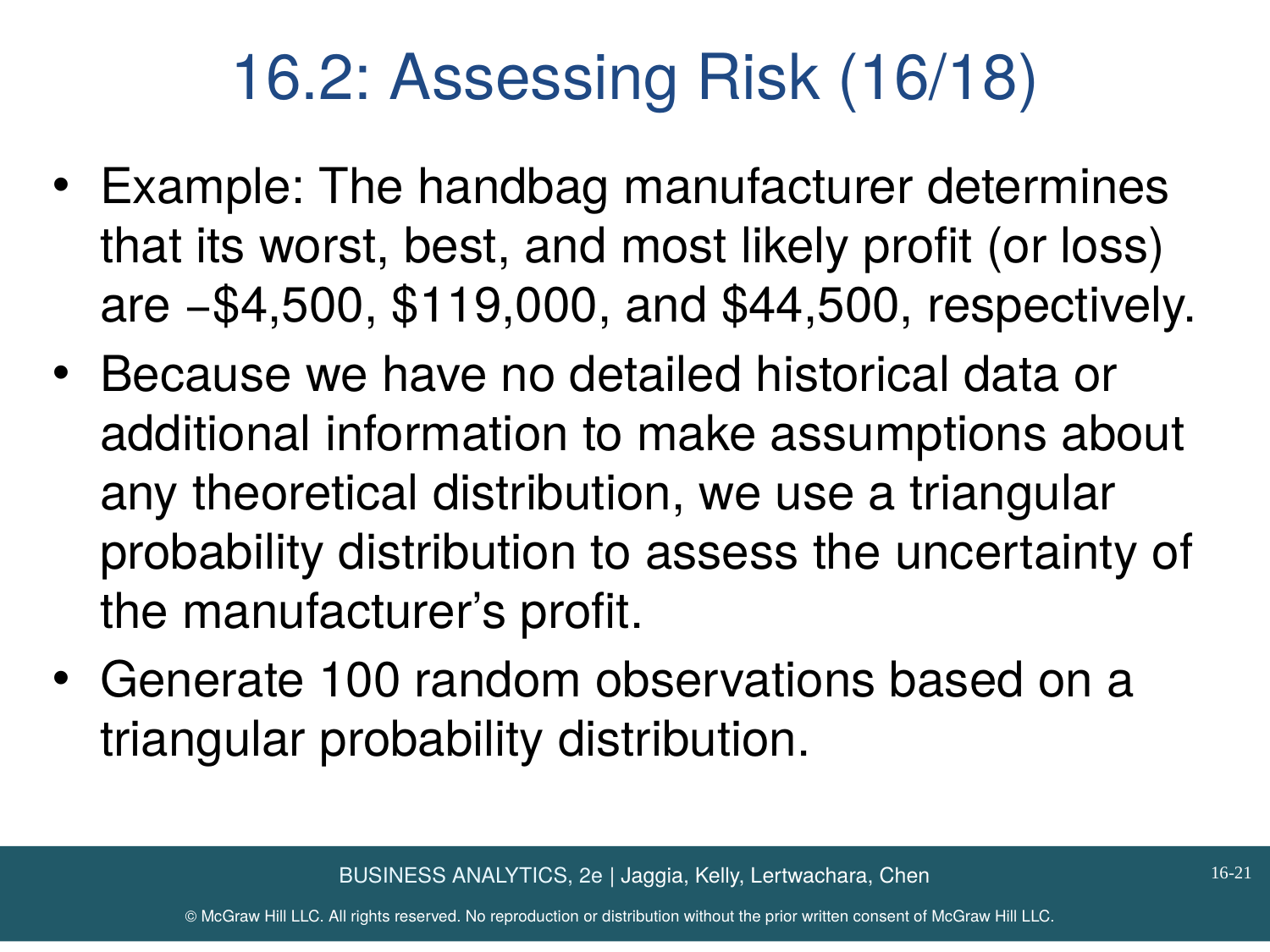

# 16.2: Assessing Risk (16/18)
Example: The handbag manufacturer determines that its worst, best, and most likely profit (or loss) are −$4,500, $119,000, and $44,500, respectively.
Because we have no detailed historical data or additional information to make assumptions about any theoretical distribution, we use a triangular probability distribution to assess the uncertainty of the manufacturer’s profit.
Generate 100 random observations based on a triangular probability distribution.